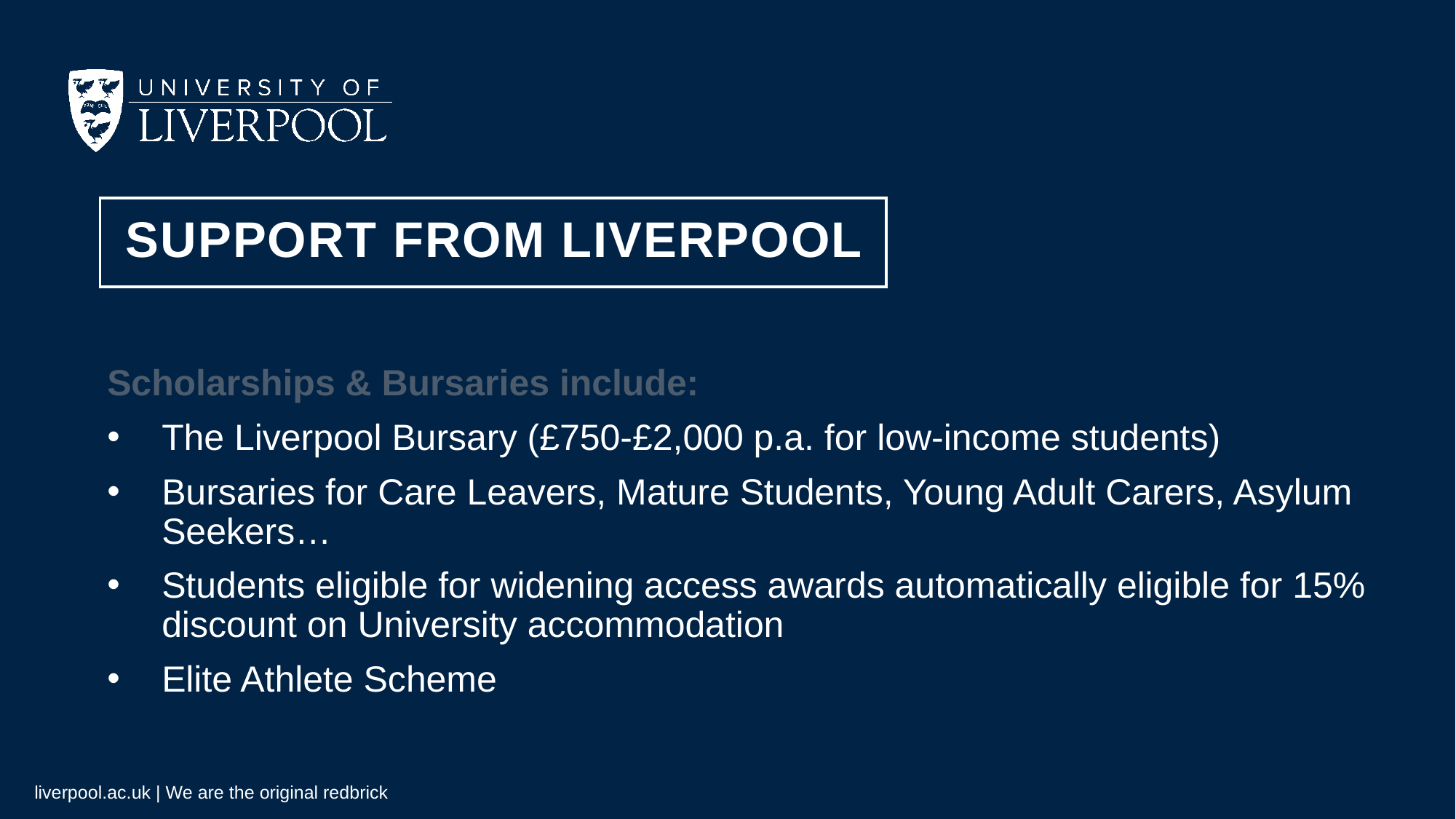

Support from Liverpool
Scholarships & Bursaries include:
The Liverpool Bursary (£750-£2,000 p.a. for low-income students)
Bursaries for Care Leavers, Mature Students, Young Adult Carers, Asylum Seekers…
Students eligible for widening access awards automatically eligible for 15% discount on University accommodation
Elite Athlete Scheme

liverpool.ac.uk | We are the original redbrick